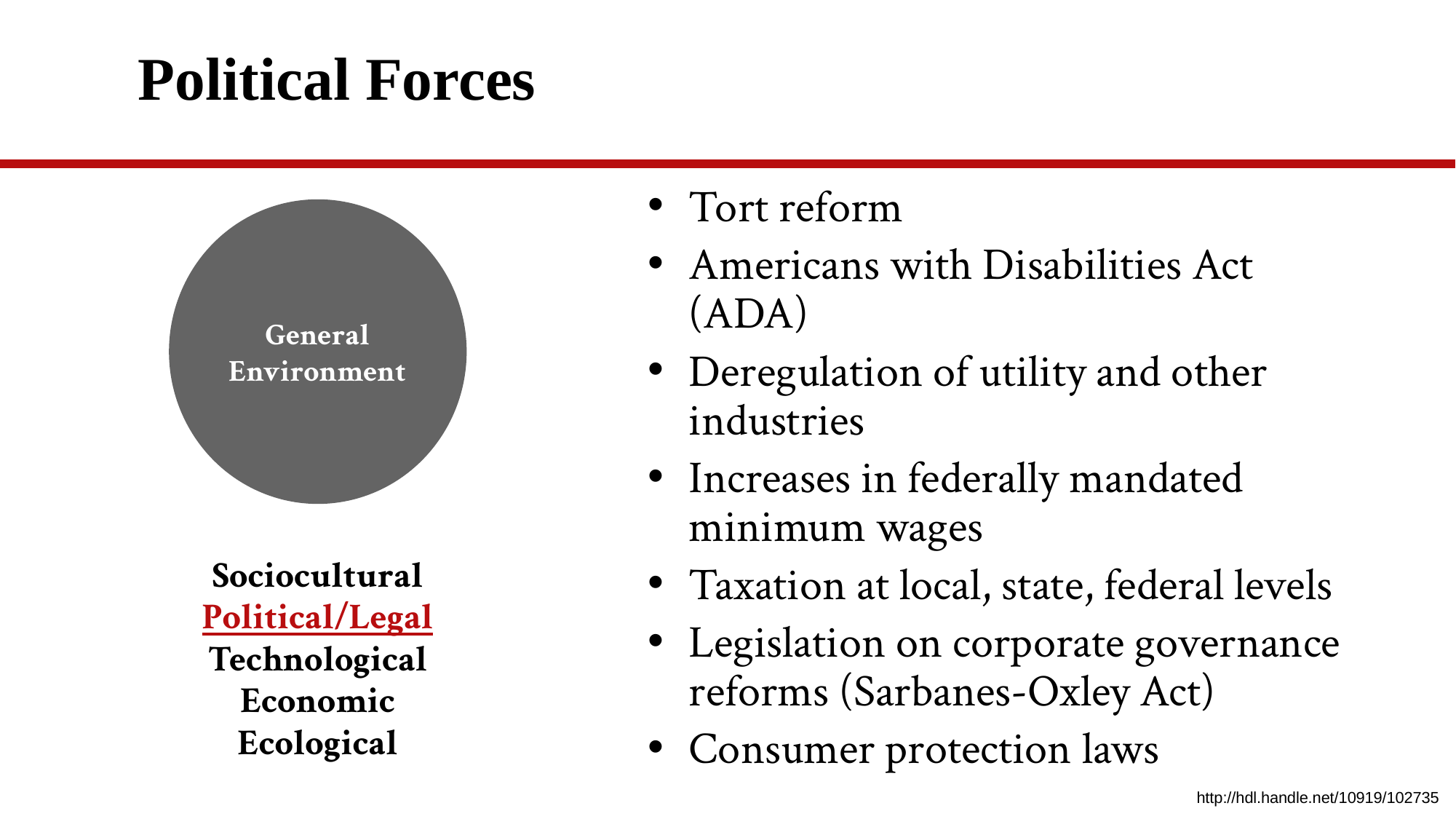

# Political Forces
Tort reform
Americans with Disabilities Act (ADA)
Deregulation of utility and other industries
Increases in federally mandated minimum wages
Taxation at local, state, federal levels
Legislation on corporate governance reforms (Sarbanes-Oxley Act)
Consumer protection laws

General Environment
Sociocultural
Political/Legal
Technological
Economic
Ecological
http://hdl.handle.net/10919/102735